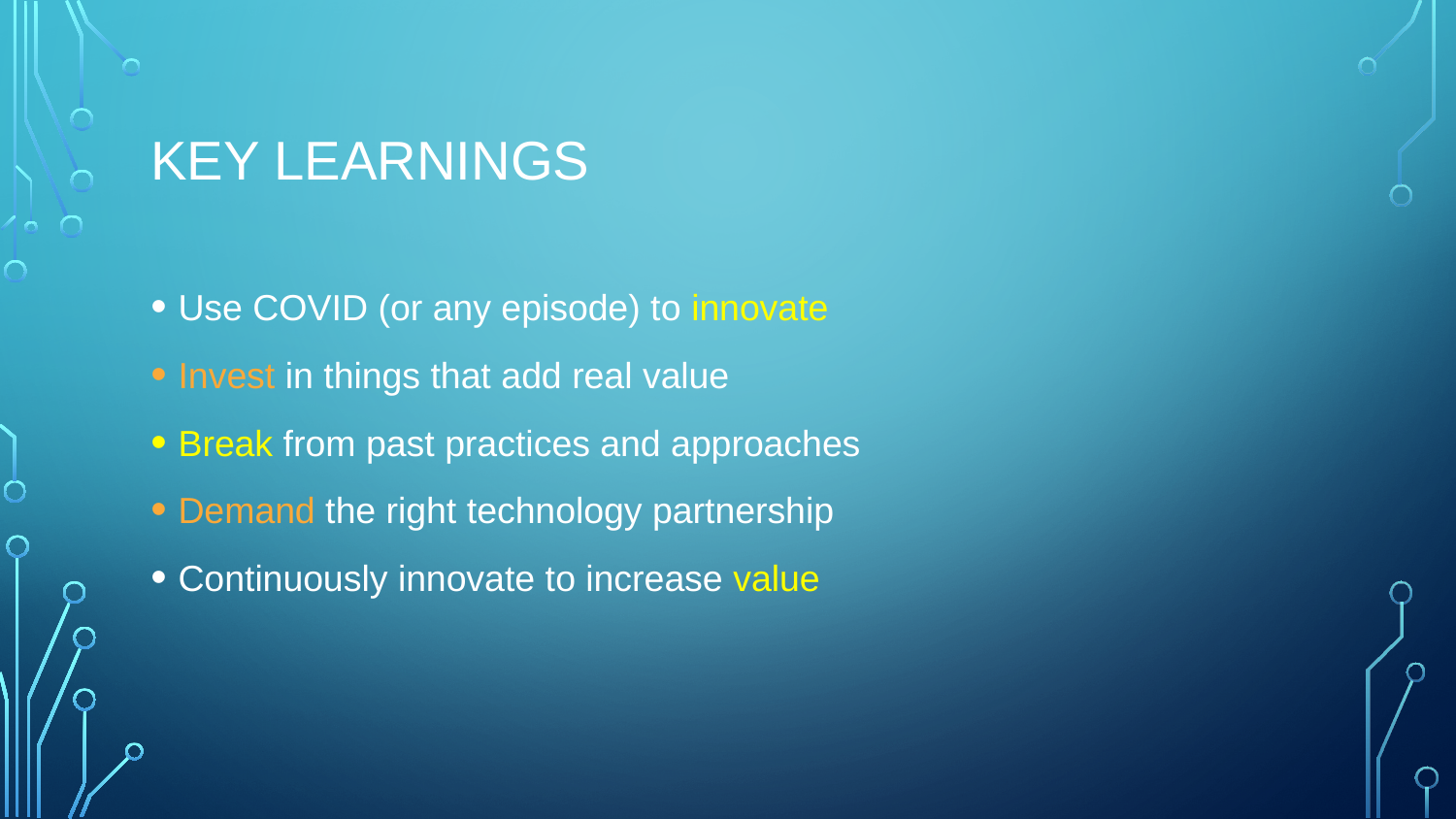

# Key Learnings
Use COVID (or any episode) to innovate
Invest in things that add real value
Break from past practices and approaches
Demand the right technology partnership
Continuously innovate to increase value